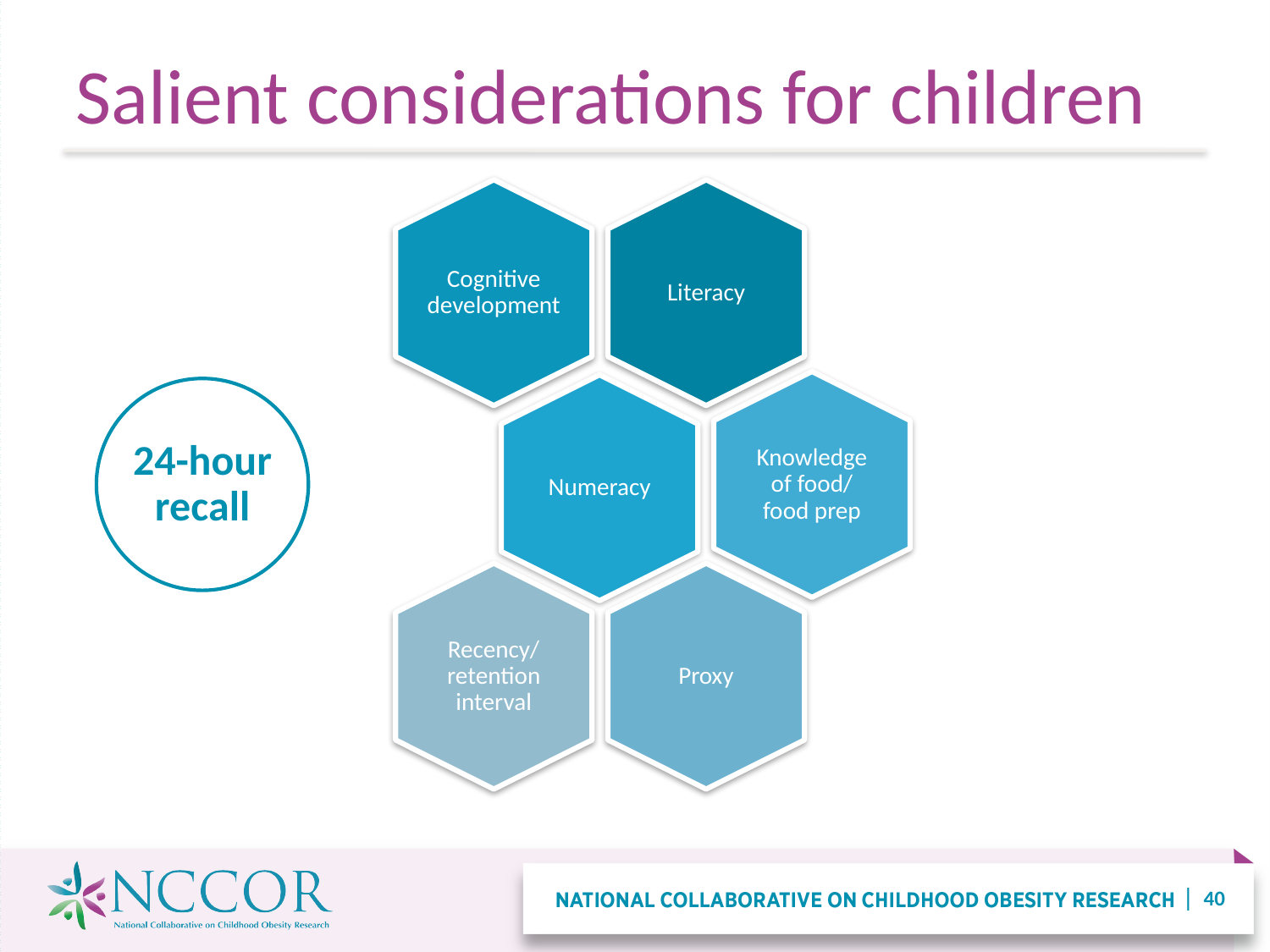

# Salient considerations for children
Literacy
Cognitive development
Numeracy
Knowledge of food/
food prep
Proxy
Recency/ retention interval

24-hour recall
40